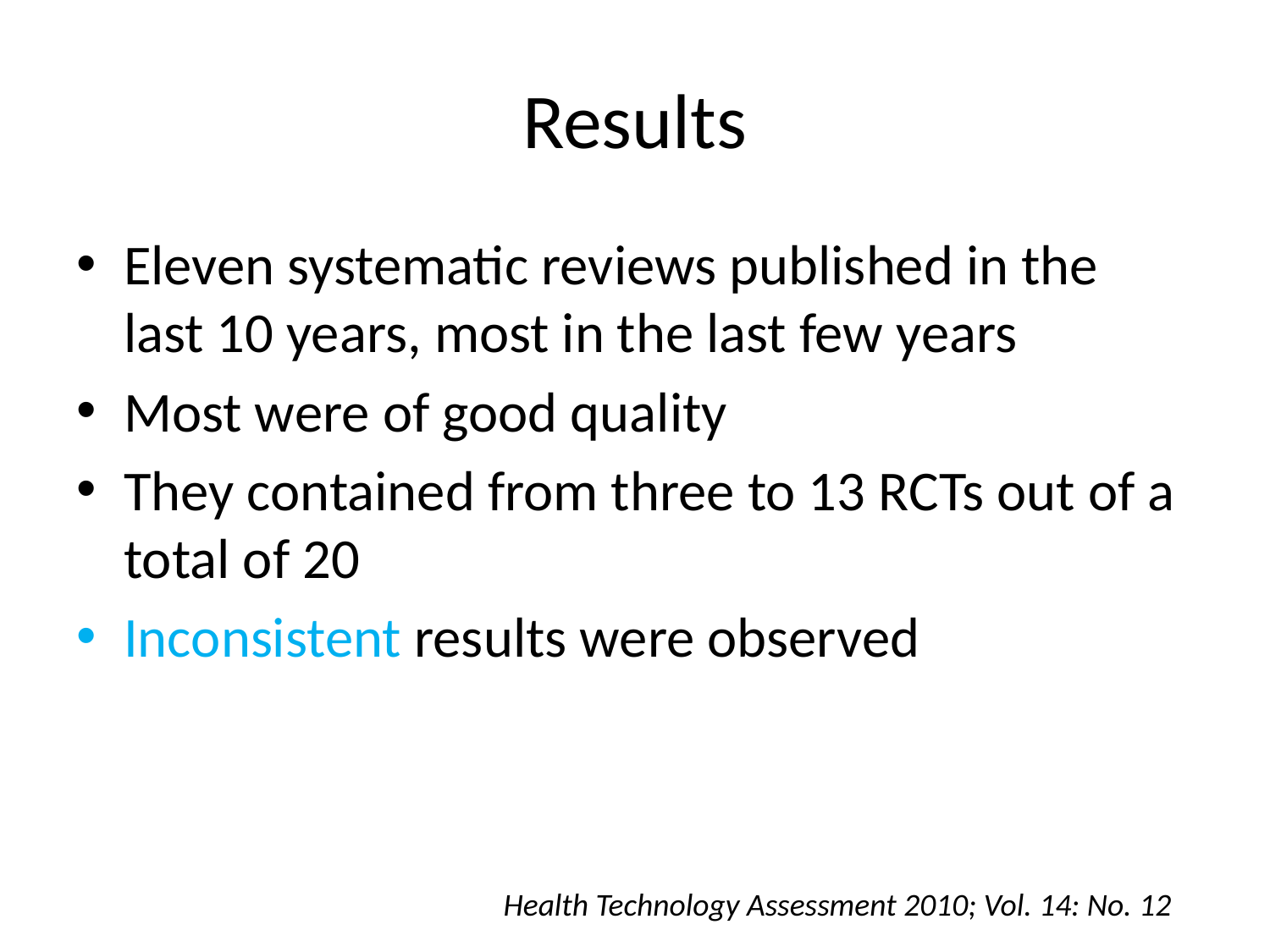

# Results
Eleven systematic reviews published in the  last 10 years, most in the last few years
Most were of good quality
They contained from three to 13 RCTs out of a total of 20
Inconsistent results were observed
Health Technology Assessment 2010; Vol. 14: No. 12